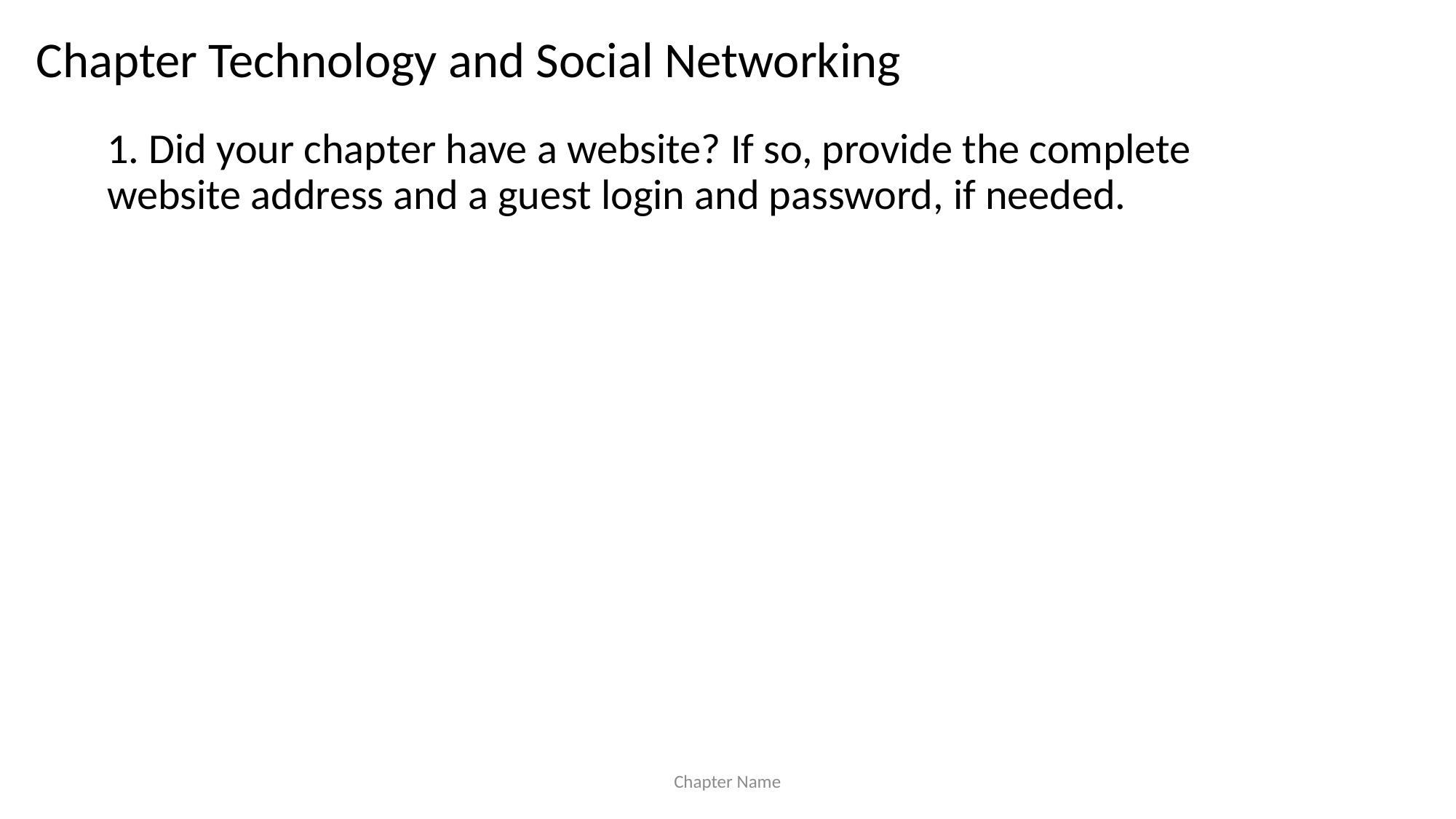

Chapter Technology and Social Networking
1. Did your chapter have a website? If so, provide the complete website address and a guest login and password, if needed.

Chapter Name